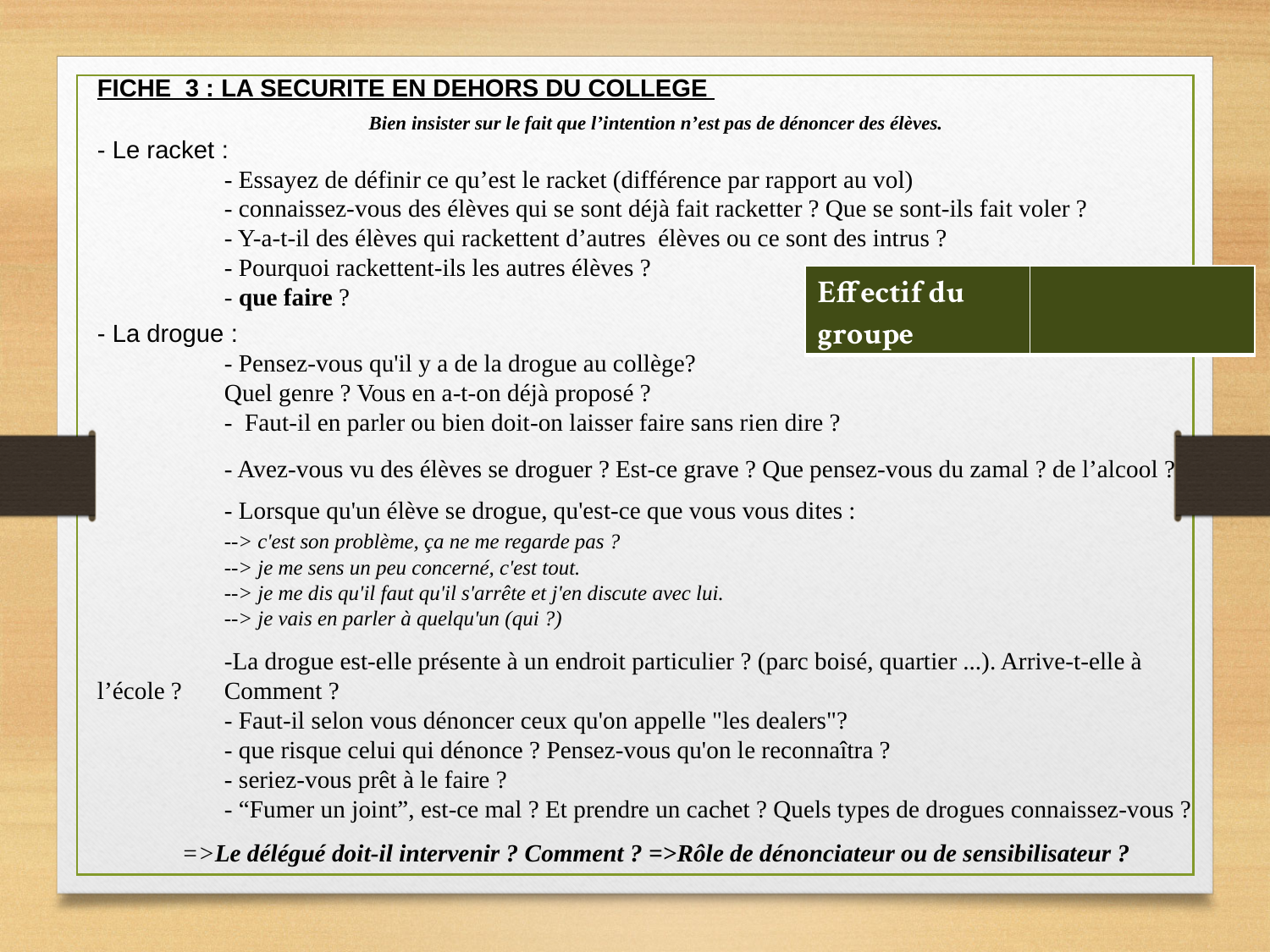

FICHE  3 : LA SECURITE EN DEHORS DU COLLEGE

Bien insister sur le fait que l’intention n’est pas de dénoncer des élèves.
- Le racket :
	- Essayez de définir ce qu’est le racket (différence par rapport au vol)
	- connaissez-vous des élèves qui se sont déjà fait racketter ? Que se sont-ils fait voler ?
	- Y-a-t-il des élèves qui rackettent d’autres  élèves ou ce sont des intrus ?
	- Pourquoi rackettent-ils les autres élèves ?
	- que faire ?

- La drogue :
	- Pensez-vous qu'il y a de la drogue au collège?
	Quel genre ? Vous en a-t-on déjà proposé ?
	-  Faut-il en parler ou bien doit-on laisser faire sans rien dire ?

	- Avez-vous vu des élèves se droguer ? Est-ce grave ? Que pensez-vous du zamal ? de l’alcool ?

	- Lorsque qu'un élève se drogue, qu'est-ce que vous vous dites :
	--> c'est son problème, ça ne me regarde pas ?
	--> je me sens un peu concerné, c'est tout.
	--> je me dis qu'il faut qu'il s'arrête et j'en discute avec lui.
	--> je vais en parler à quelqu'un (qui ?)

	-La drogue est-elle présente à un endroit particulier ? (parc boisé, quartier ...). Arrive-t-elle à l’école ? 	Comment ?
	- Faut-il selon vous dénoncer ceux qu'on appelle "les dealers"?
	- que risque celui qui dénonce ? Pensez-vous qu'on le reconnaîtra ?
	- seriez-vous prêt à le faire ?
	- “Fumer un joint”, est-ce mal ? Et prendre un cachet ? Quels types de drogues connaissez-vous ?

=>Le délégué doit-il intervenir ? Comment ? =>Rôle de dénonciateur ou de sensibilisateur ?
| Effectif du groupe |  |
| --- | --- |